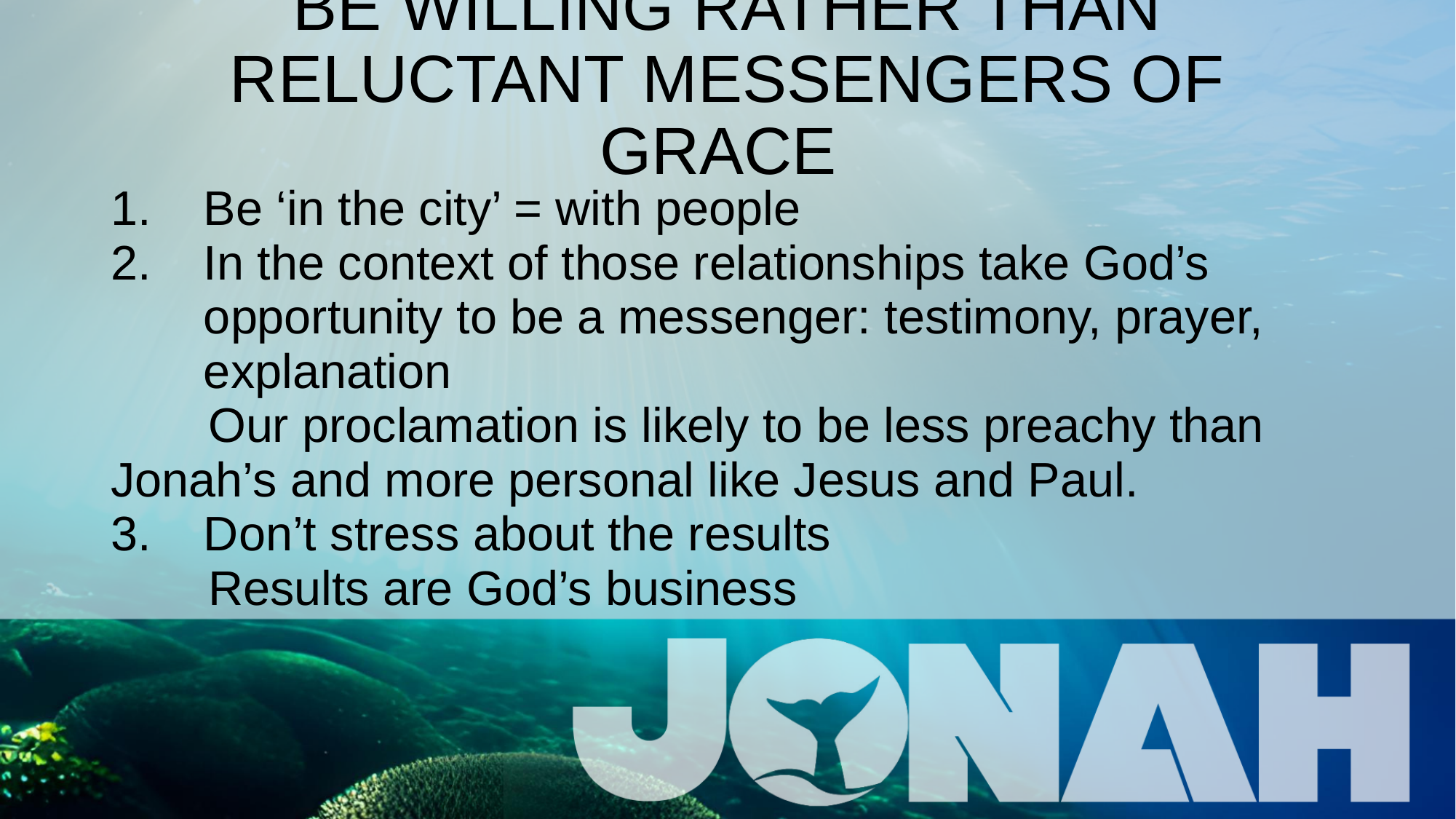

# BE WILLING RATHER THAN RELUCTANT MESSENGERS OF GRACE
Be ‘in the city’ = with people
In the context of those relationships take God’s opportunity to be a messenger: testimony, prayer, explanation
		Our proclamation is likely to be less preachy than 		Jonah’s and more personal like Jesus and Paul.
Don’t stress about the results
		Results are God’s business